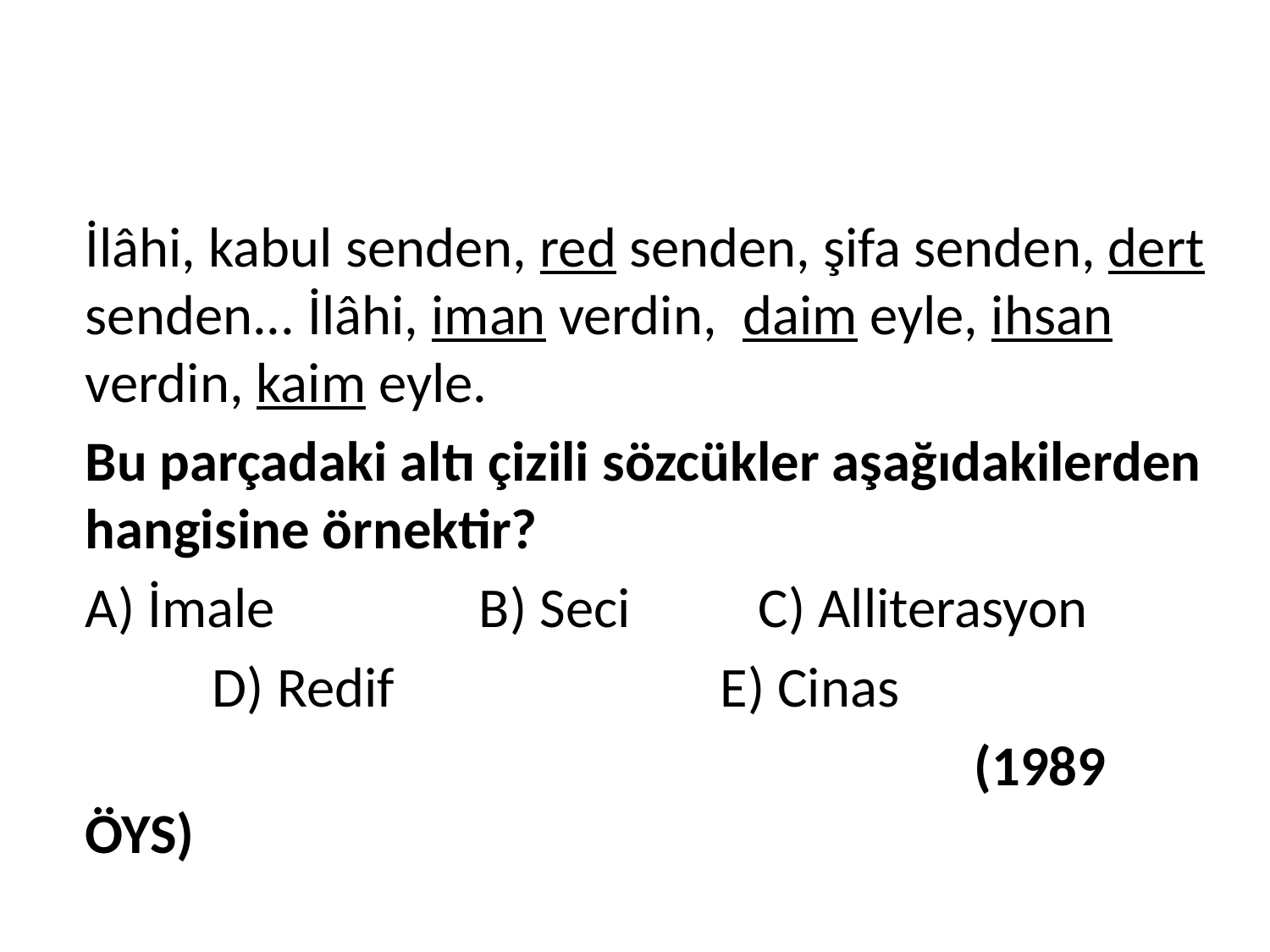

İlâhi, kabul senden, red senden, şifa senden, dert senden... İlâhi, iman verdin,  daim eyle, ihsan verdin, kaim eyle.
	Bu parçadaki altı çizili sözcükler aşağıdakilerden hangisine örnektir?
	A) İmale		 B) Seci	   C) Alliterasyon
		D) Redif			E) Cinas
 								(1989 ÖYS)